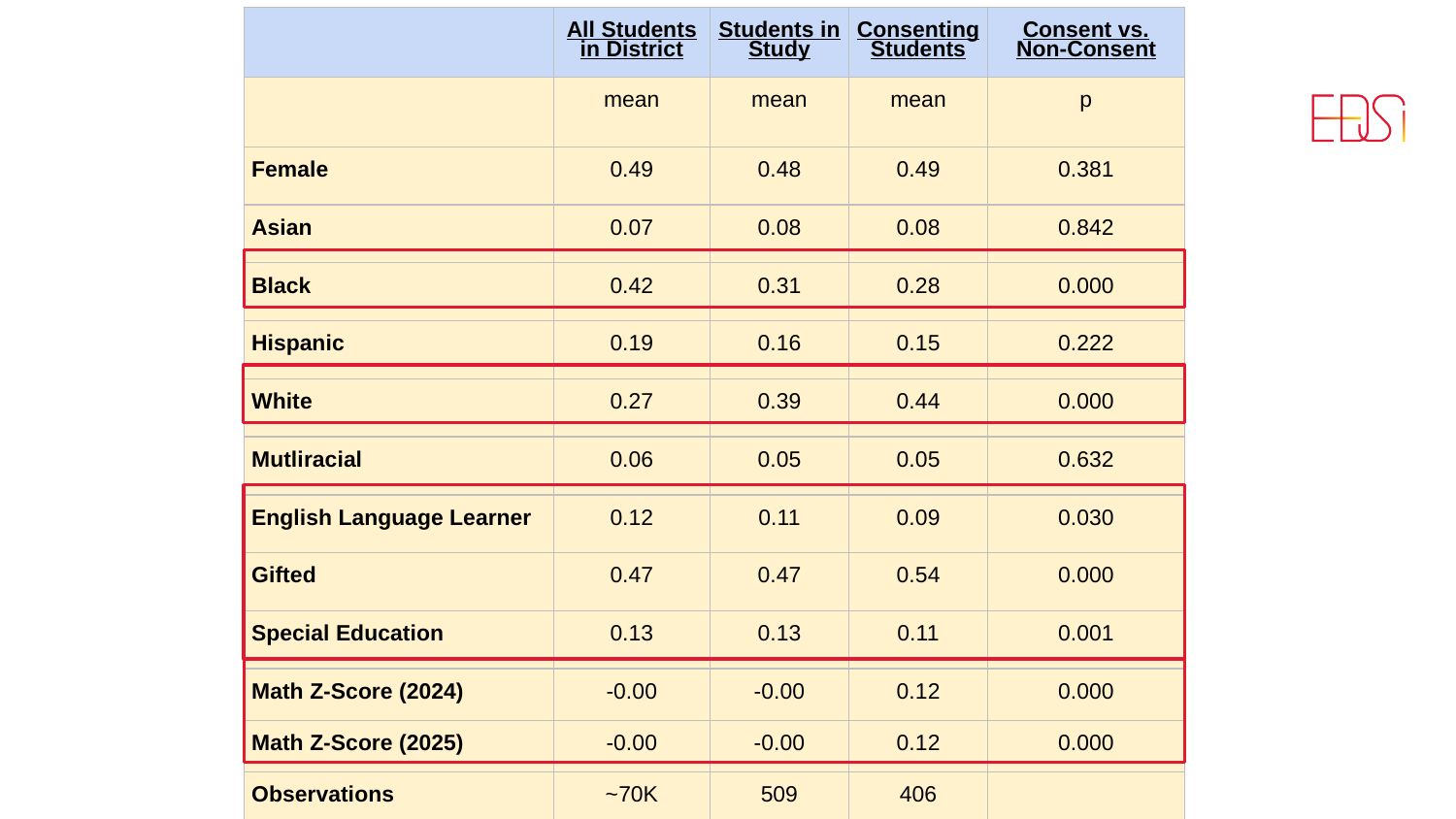

|  | All Students in District | Students in Study | Consenting Students | Consent vs. Non-Consent |
| --- | --- | --- | --- | --- |
|  | mean | mean | mean | p |
| Female | 0.49 | 0.48 | 0.49 | 0.381 |
| Asian | 0.07 | 0.08 | 0.08 | 0.842 |
| Black | 0.42 | 0.31 | 0.28 | 0.000 |
| Hispanic | 0.19 | 0.16 | 0.15 | 0.222 |
| White | 0.27 | 0.39 | 0.44 | 0.000 |
| Mutliracial | 0.06 | 0.05 | 0.05 | 0.632 |
| English Language Learner | 0.12 | 0.11 | 0.09 | 0.030 |
| Gifted | 0.47 | 0.47 | 0.54 | 0.000 |
| Special Education | 0.13 | 0.13 | 0.11 | 0.001 |
| Math Z-Score (2024) | -0.00 | -0.00 | 0.12 | 0.000 |
| Math Z-Score (2025) | -0.00 | -0.00 | 0.12 | 0.000 |
| Observations | ~70K | 509 | 406 |  |